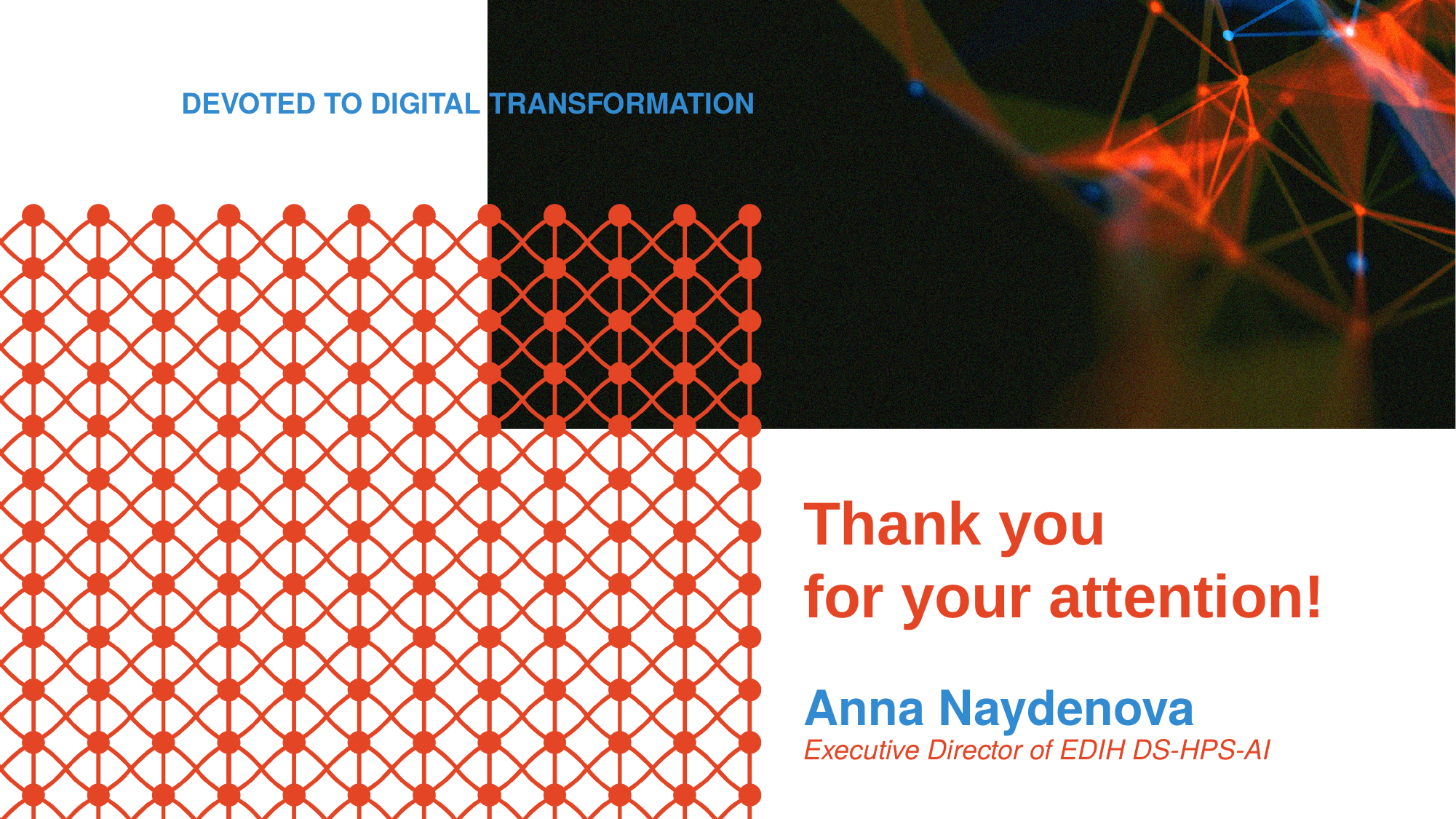

Thank you
for your attention!
Anna Naydenova
Executive Director of EDIH DS-HPS-AI